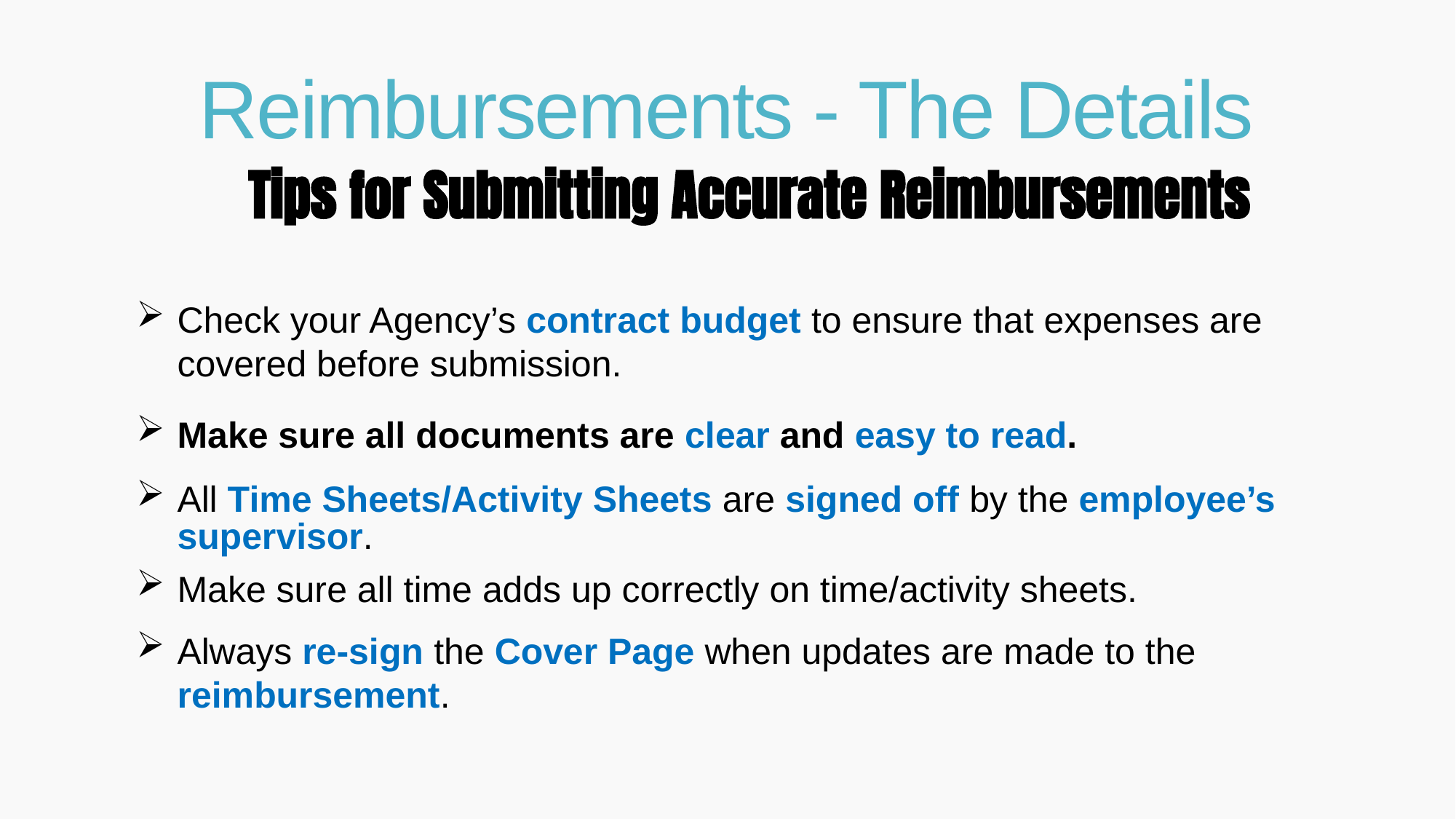

# Reimbursements - The Details
Tips for Submitting Accurate Reimbursements

Check your Agency’s contract budget to ensure that expenses are covered before submission.
Make sure all documents are clear and easy to read.
All Time Sheets/Activity Sheets are signed off by the employee’s supervisor.
Make sure all time adds up correctly on time/activity sheets.
Always re-sign the Cover Page when updates are made to the reimbursement.